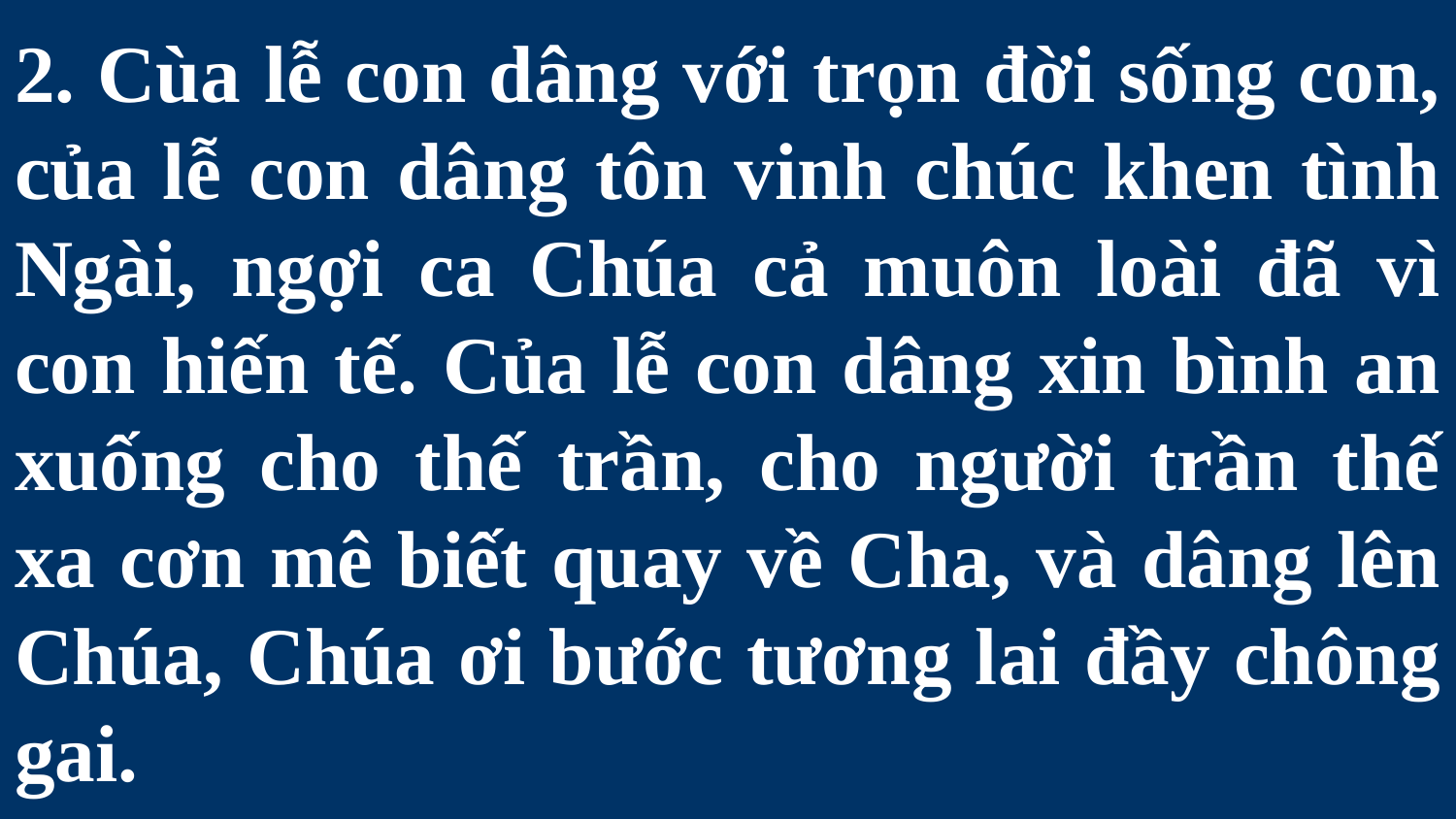

# 2. Cùa lễ con dâng với trọn đời sống con, của lễ con dâng tôn vinh chúc khen tình Ngài, ngợi ca Chúa cả muôn loài đã vì con hiến tế. Của lễ con dâng xin bình an xuống cho thế trần, cho người trần thế xa cơn mê biết quay về Cha, và dâng lên Chúa, Chúa ơi bước tương lai đầy chông gai.